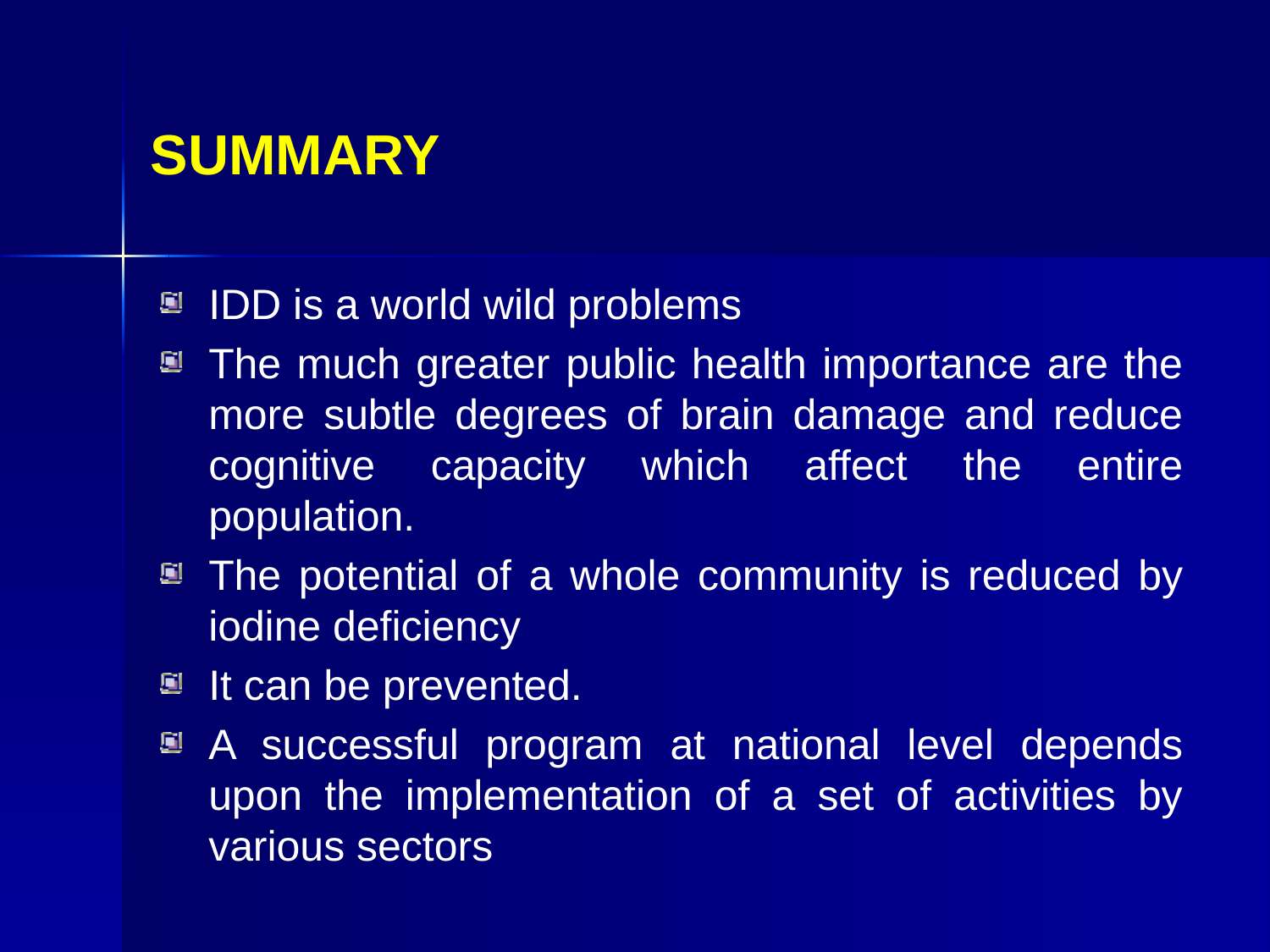

# SUMMARY

IDD is a world wild problems
The much greater public health importance are the more subtle degrees of brain damage and reduce cognitive capacity which affect the entire population.
The potential of a whole community is reduced by iodine deficiency
It can be prevented.
A successful program at national level depends upon the implementation of a set of activities by various sectors